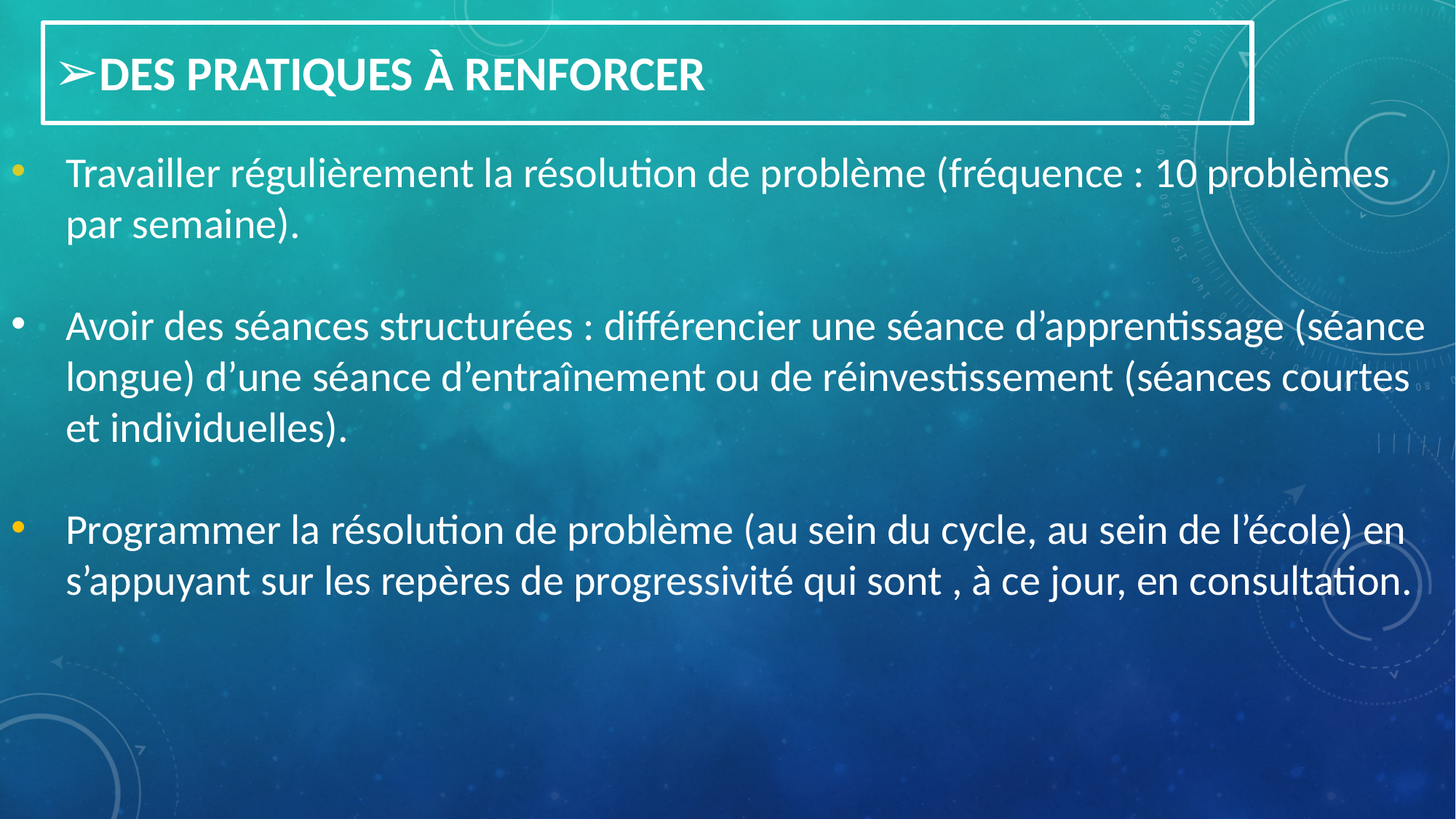

# ➢DES PRATIQUES À RENFORCER
Travailler régulièrement la résolution de problème (fréquence : 10 problèmes par semaine).

Avoir des séances structurées : différencier une séance d’apprentissage (séance longue) d’une séance d’entraînement ou de réinvestissement (séances courtes et individuelles).

Programmer la résolution de problème (au sein du cycle, au sein de l’école) en s’appuyant sur les repères de progressivité qui sont , à ce jour, en consultation.